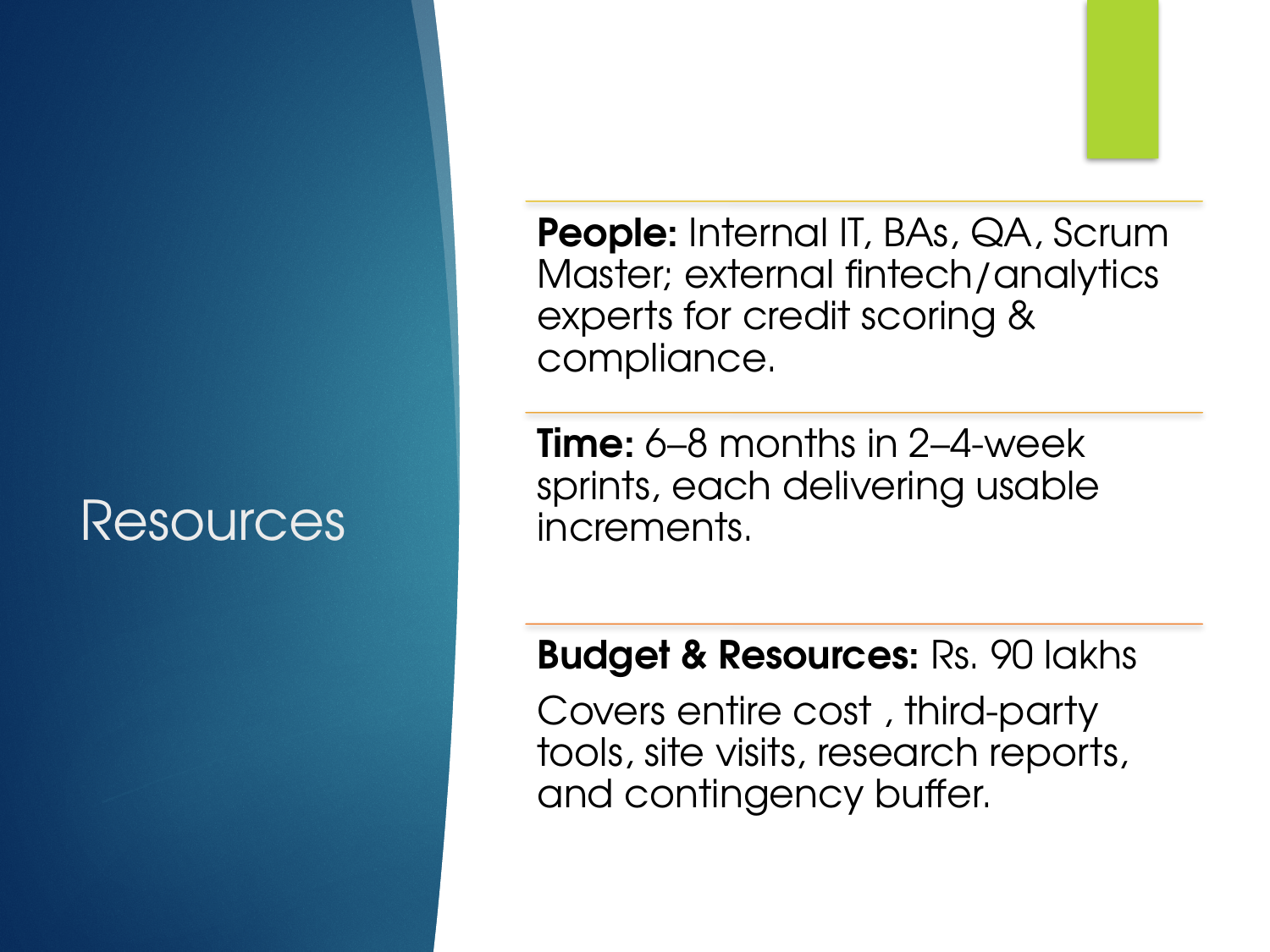

# Resources
People: Internal IT, BAs, QA, Scrum Master; external fintech/analytics experts for credit scoring & compliance.
Time: 6–8 months in 2–4-week sprints, each delivering usable increments.
Budget & Resources: Rs. 90 lakhs
Covers entire cost , third-party tools, site visits, research reports, and contingency buffer.